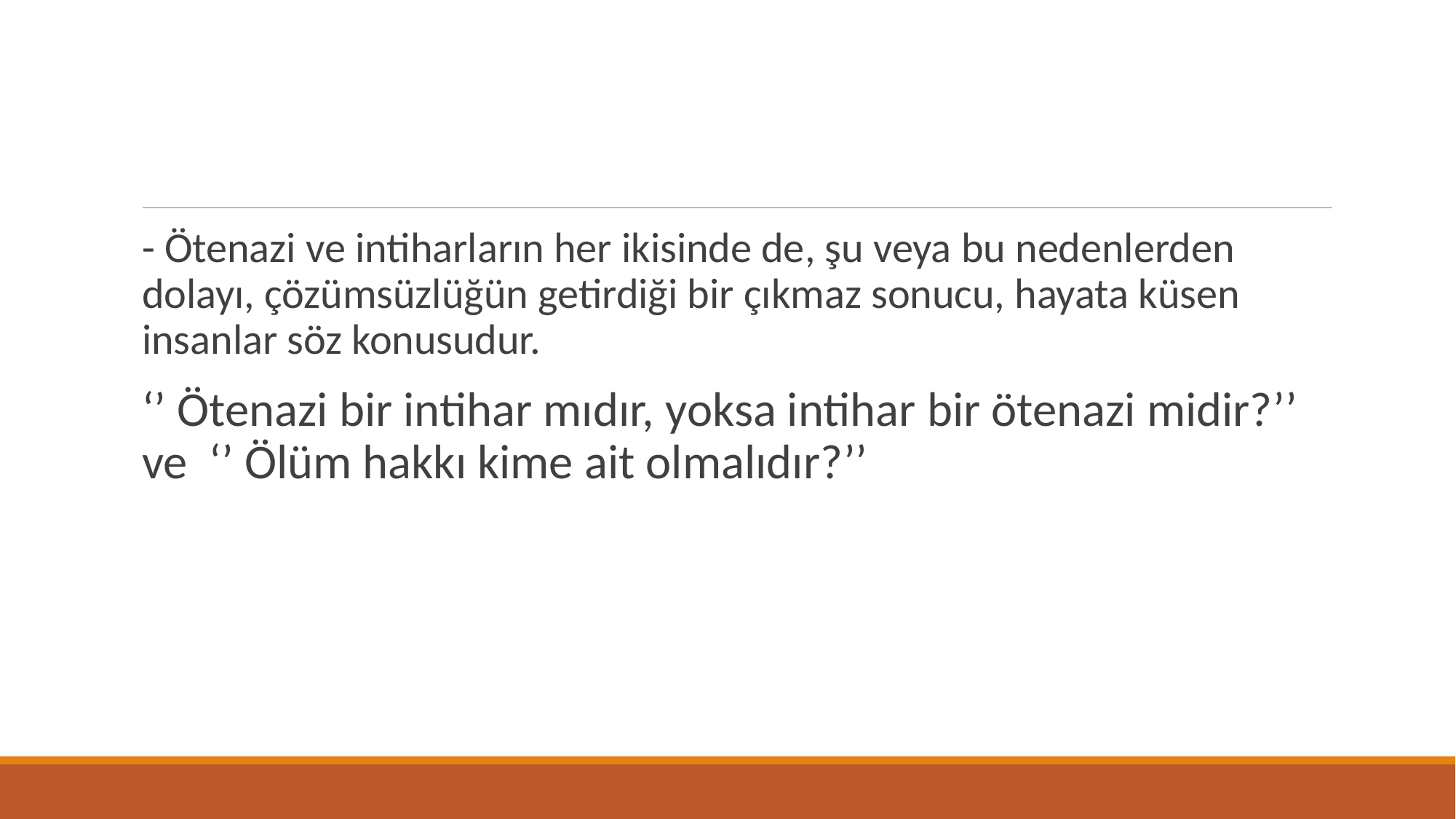

#
- Ötenazi ve intiharların her ikisinde de, şu veya bu nedenlerden dolayı, çözümsüzlüğün getirdiği bir çıkmaz sonucu, hayata küsen insanlar söz konusudur.
‘’ Ötenazi bir intihar mıdır, yoksa intihar bir ötenazi midir?’’ ve  ‘’ Ölüm hakkı kime ait olmalıdır?’’